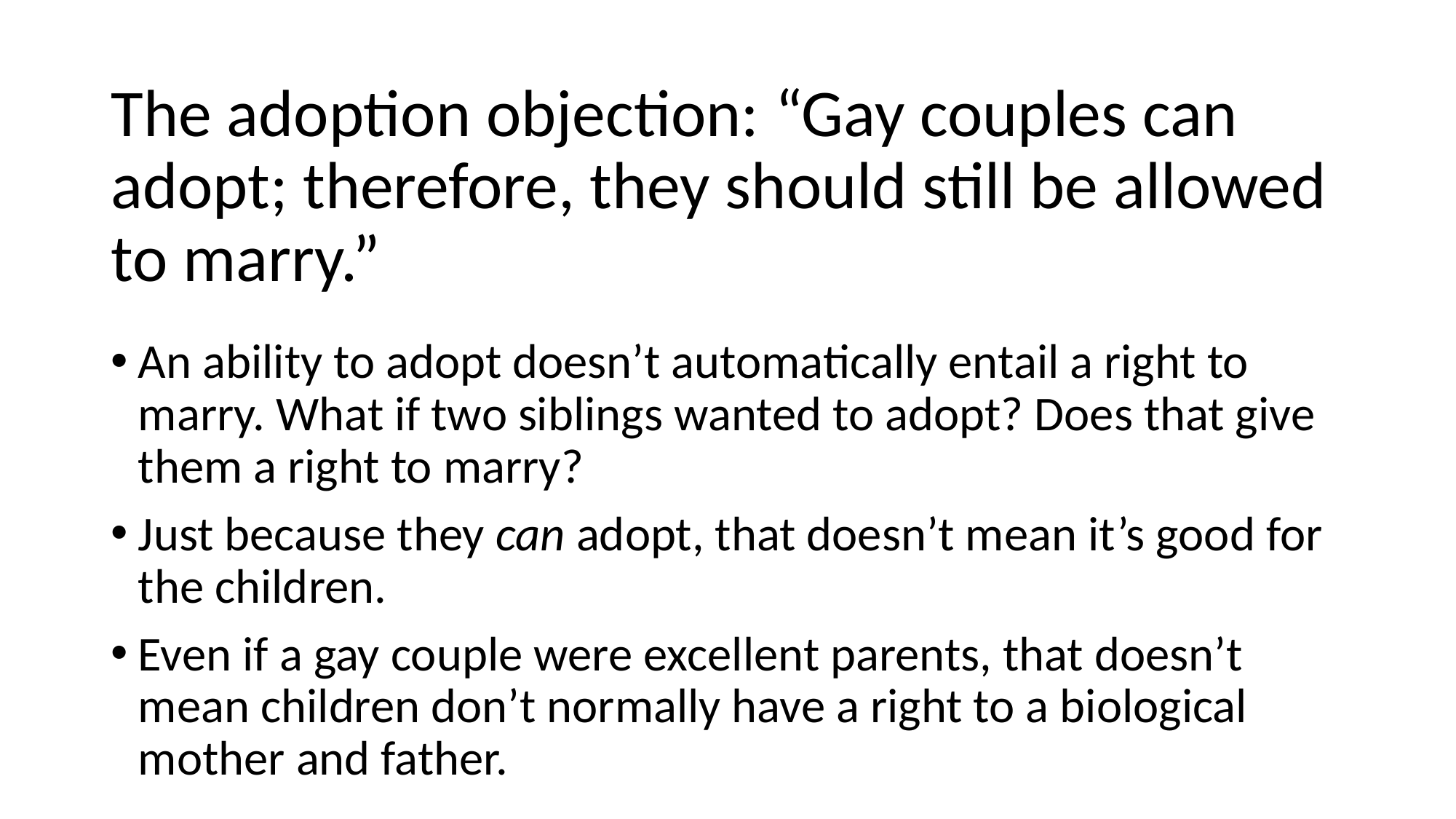

# The adoption objection: “Gay couples can adopt; therefore, they should still be allowed to marry.”
An ability to adopt doesn’t automatically entail a right to marry. What if two siblings wanted to adopt? Does that give them a right to marry?
Just because they can adopt, that doesn’t mean it’s good for the children.
Even if a gay couple were excellent parents, that doesn’t mean children don’t normally have a right to a biological mother and father.